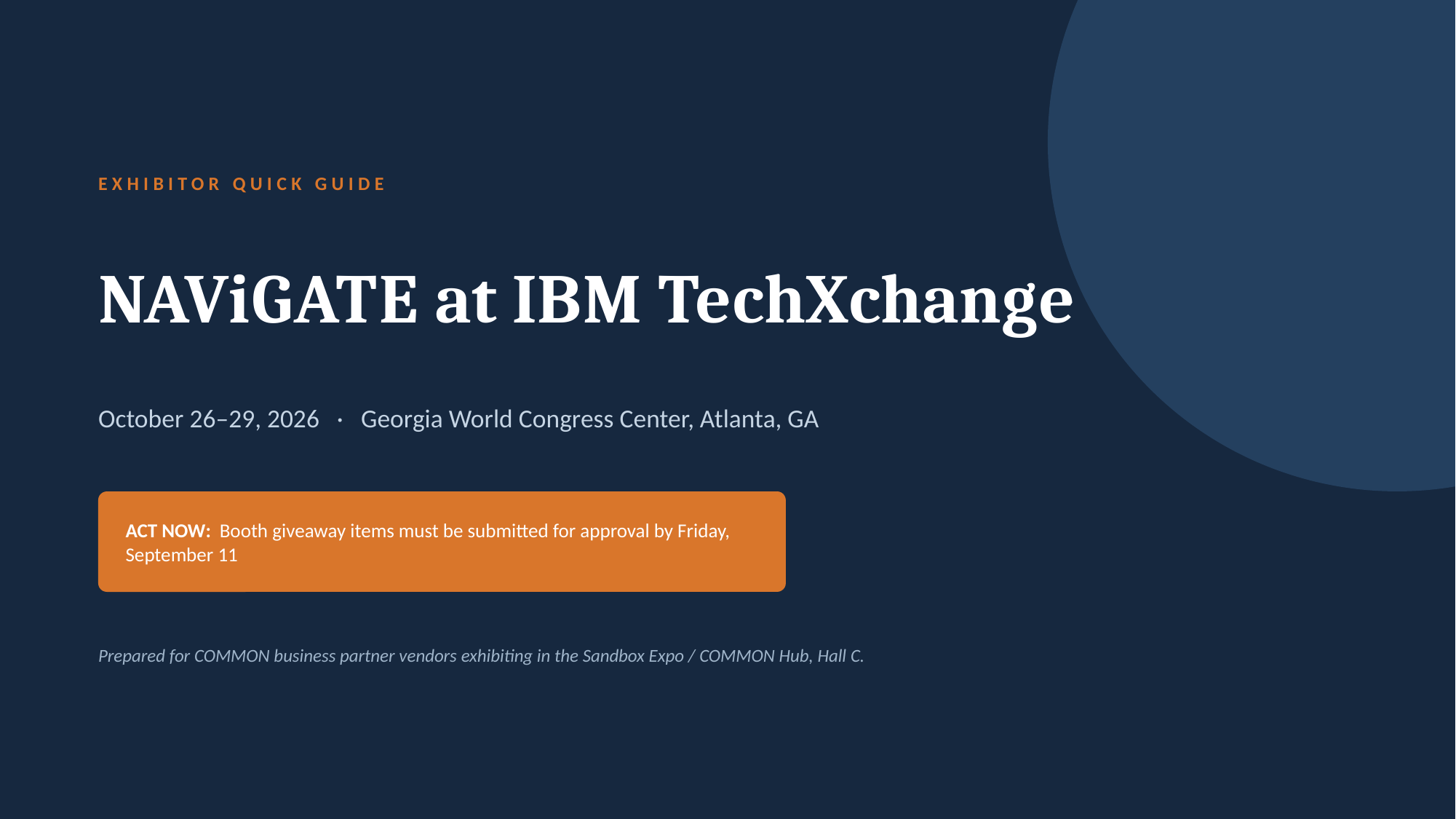

EXHIBITOR QUICK GUIDE
NAViGATE at IBM TechXchange
October 26–29, 2026   ·   Georgia World Congress Center, Atlanta, GA

ACT NOW:  Booth giveaway items must be submitted for approval by Friday, September 11
Prepared for COMMON business partner vendors exhibiting in the Sandbox Expo / COMMON Hub, Hall C.